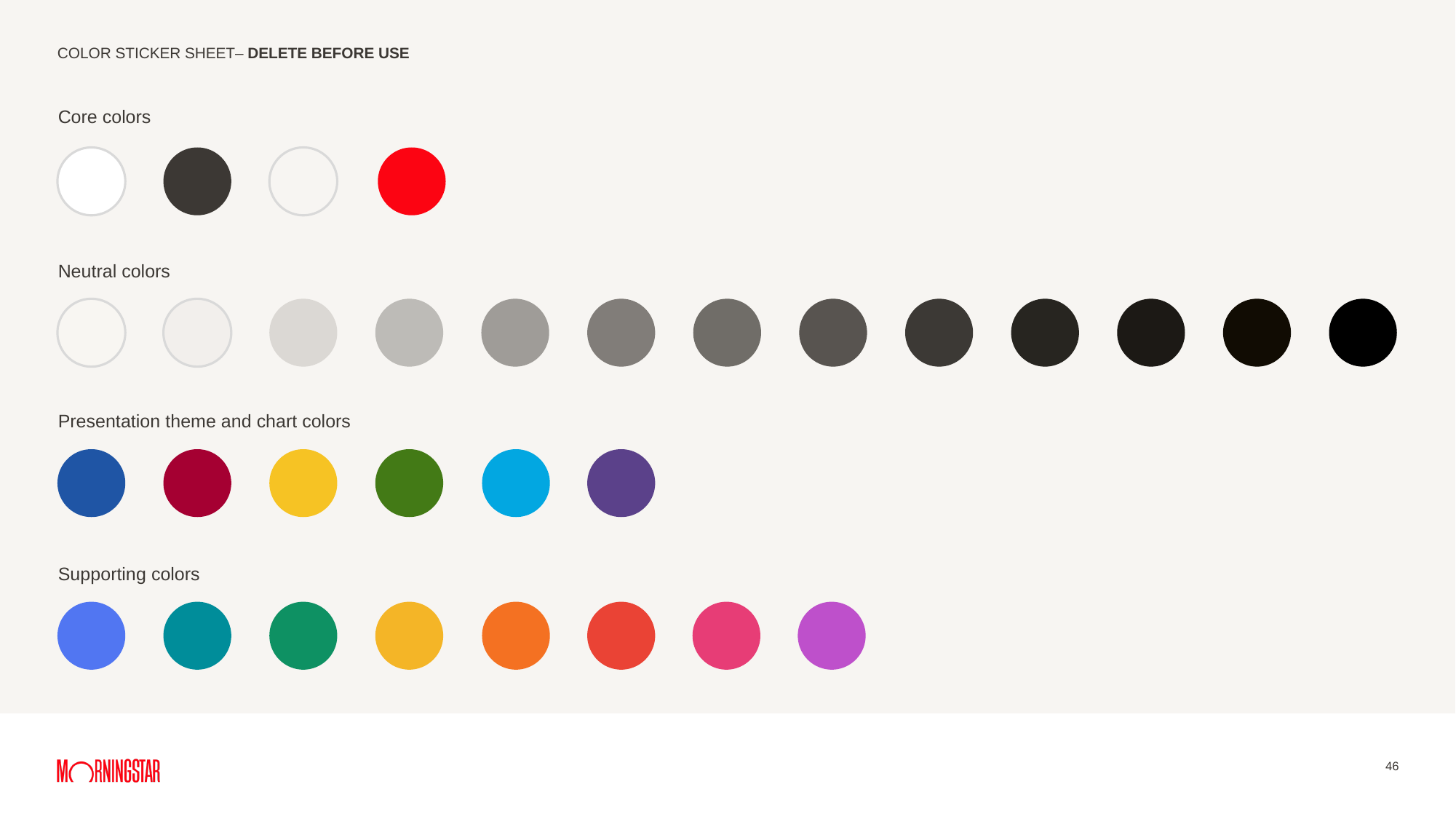

Color sticker sheet– delete before use
Core colors

Neutral colors

Presentation theme and chart colors

Supporting colors